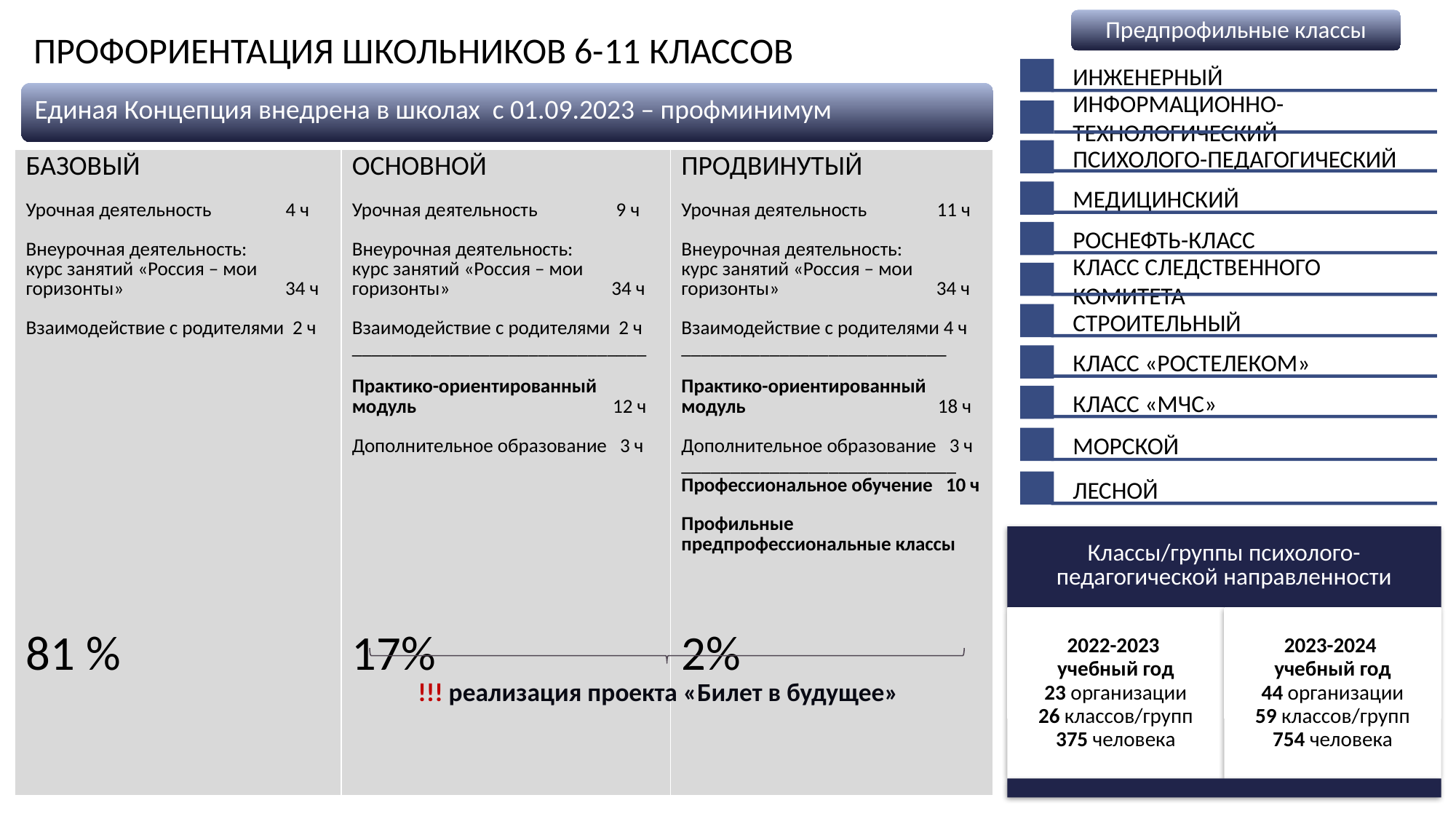

ПРОФОРИЕНТАЦИЯ ШКОЛЬНИКОВ 6-11 КЛАССОВ

Предпрофильные классы

Инженерный
Единая Концепция внедрена в школах  с 01.09.2023 – профминимум

Информационно-технологический

Психолого-педагогический
| БАЗОВЫЙ Урочная деятельность 4 ч Внеурочная деятельность: курс занятий «Россия – мои горизонты» 34 ч Взаимодействие с родителями 2 ч 81 % | ОСНОВНОЙ Урочная деятельность 9 ч Внеурочная деятельность: курс занятий «Россия – мои горизонты» 34 ч Взаимодействие с родителями 2 ч \_\_\_\_\_\_\_\_\_\_\_\_\_\_\_\_\_\_\_\_\_\_\_\_\_\_\_\_\_\_ Практико-ориентированный модуль 12 ч Дополнительное образование 3 ч 17% | ПРОДВИНУТЫЙ Урочная деятельность 11 ч Внеурочная деятельность: курс занятий «Россия – мои горизонты» 34 ч Взаимодействие с родителями 4 ч \_\_\_\_\_\_\_\_\_\_\_\_\_\_\_\_\_\_\_\_\_\_\_\_\_\_\_ Практико-ориентированный модуль 18 ч Дополнительное образование 3 ч \_\_\_\_\_\_\_\_\_\_\_\_\_\_\_\_\_\_\_\_\_\_\_\_\_\_\_\_ Профессиональное обучение 10 ч Профильные предпрофессиональные классы 2% |
| --- | --- | --- |

Медицинский

Роснефть-класс

Класс следственного комитета

Строительный

Класс «Ростелеком»

Класс «МЧС»

Морской

Лесной
Классы/группы психолого-педагогической направленности
2022-2023
учебный год
23 организации
26 классов/групп
375 человека
2023-2024
учебный год
44 организации
59 классов/групп
754 человека
!!! реализация проекта «Билет в будущее»